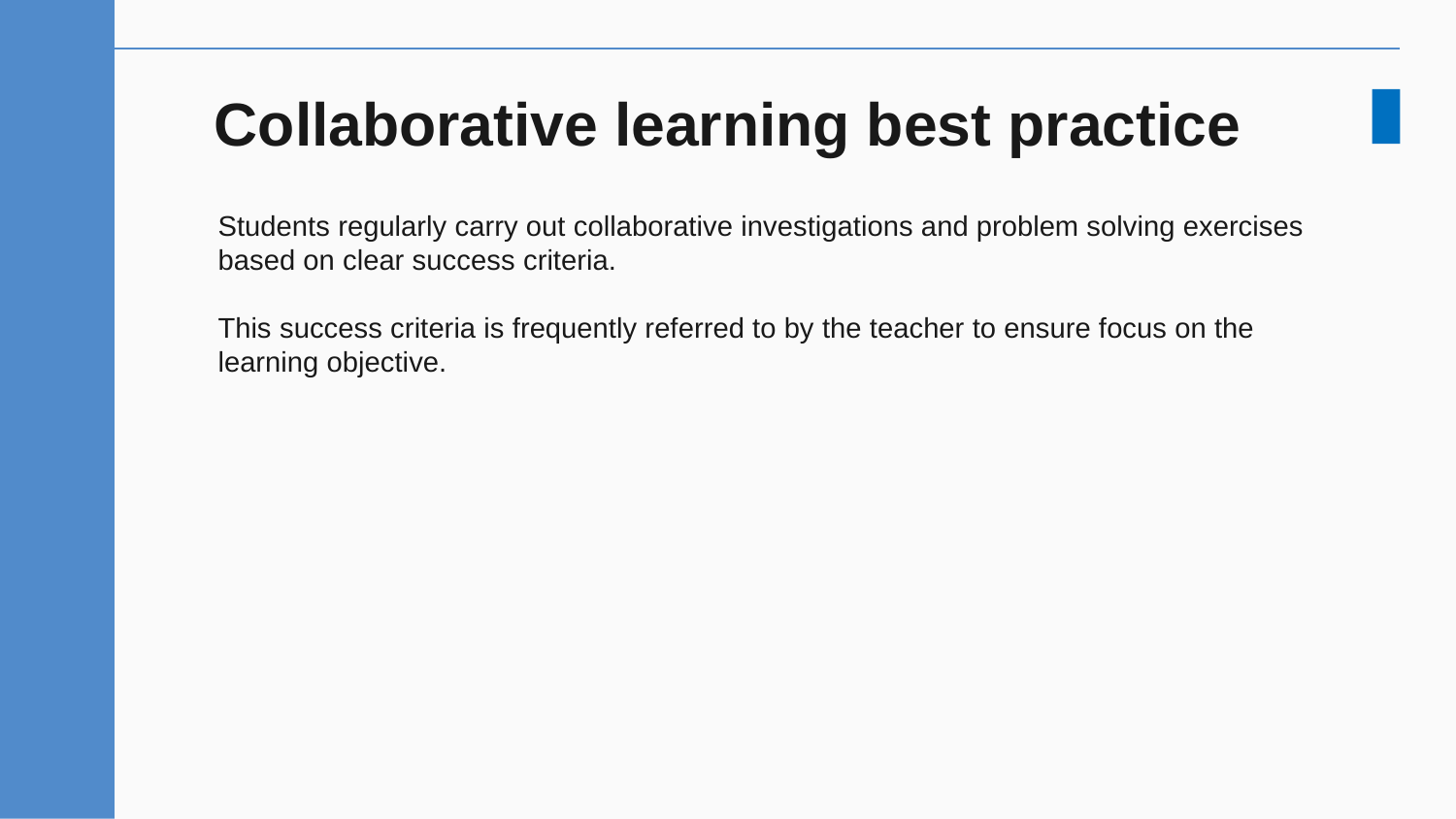

# Collaborative learning best practice
Students regularly carry out collaborative investigations and problem solving exercises  based on clear success criteria.

This success criteria is frequently referred to by the teacher to ensure focus on the learning objective.